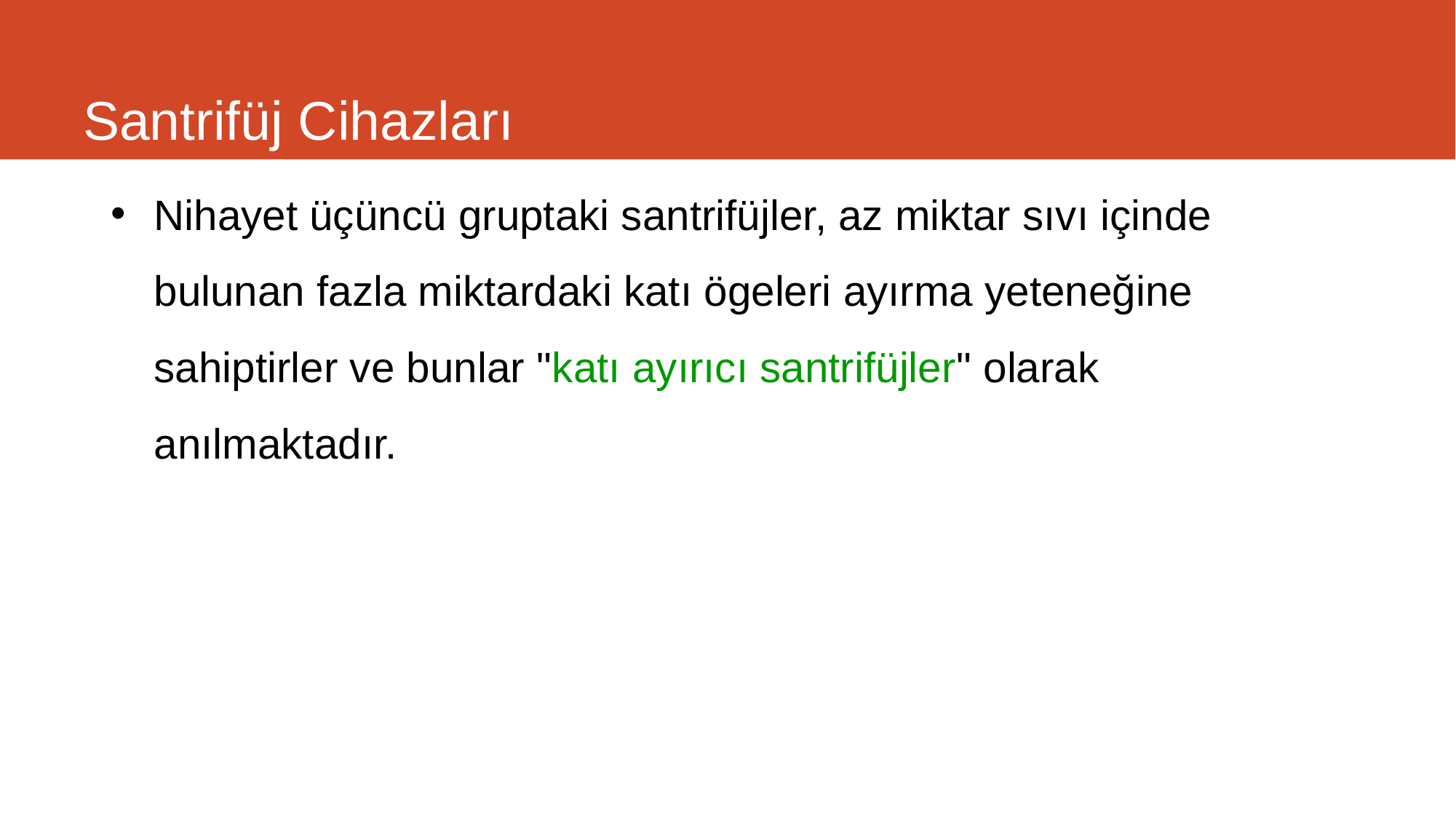

# Santrifüj Cihazları
Nihayet üçüncü gruptaki santrifüjler, az miktar sıvı içinde bulunan fazla miktardaki katı ögeleri ayırma yeteneğine sahiptirler ve bunlar "katı ayırıcı santrifüjler" olarak anılmaktadır.